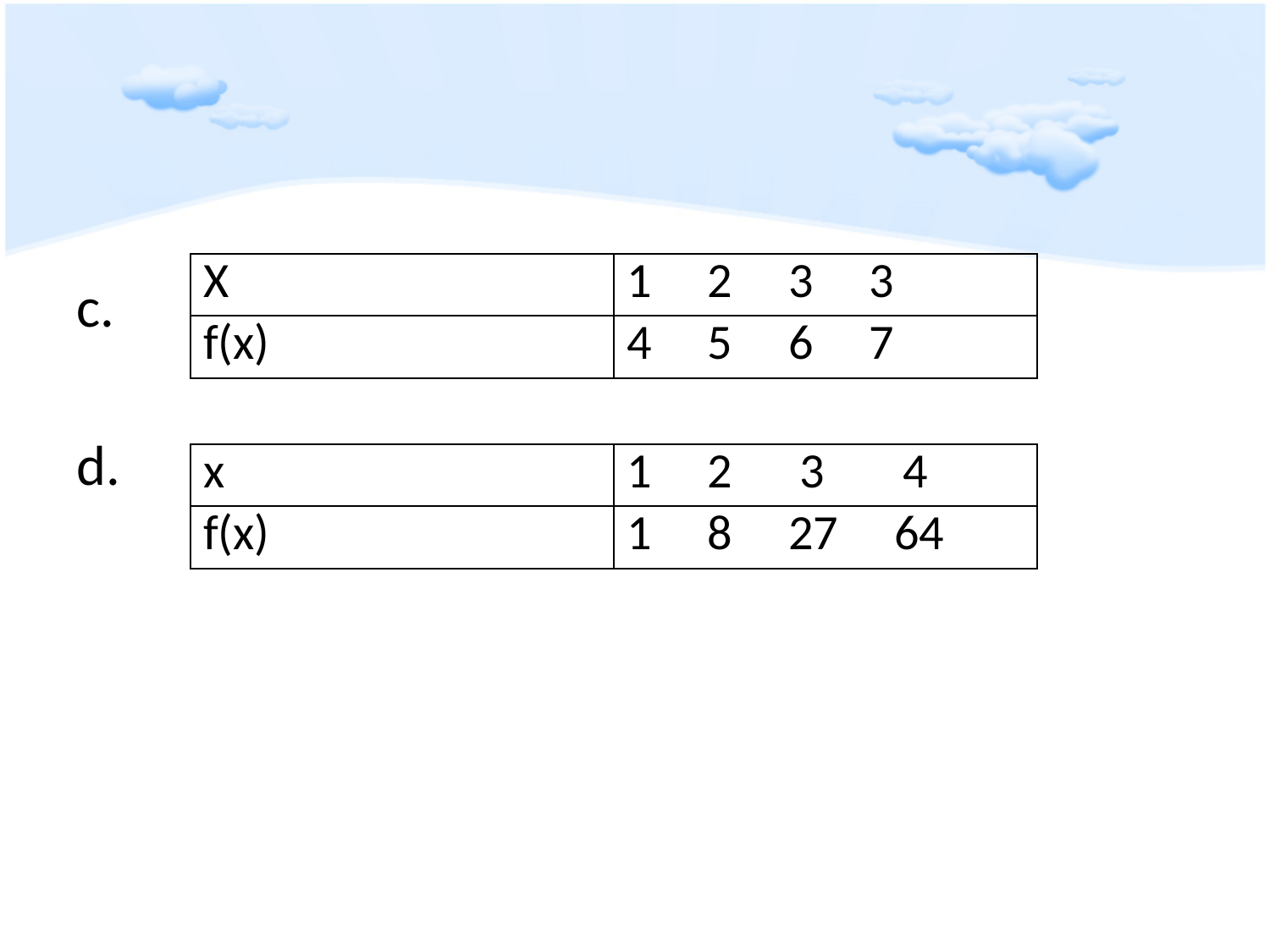

#
| X | 1 2 3 3 |
| --- | --- |
| f(x) | 4 5 6 7 |
c.

d.
| x | 1 2 3 4 |
| --- | --- |
| f(x) | 1 8 27 64 |